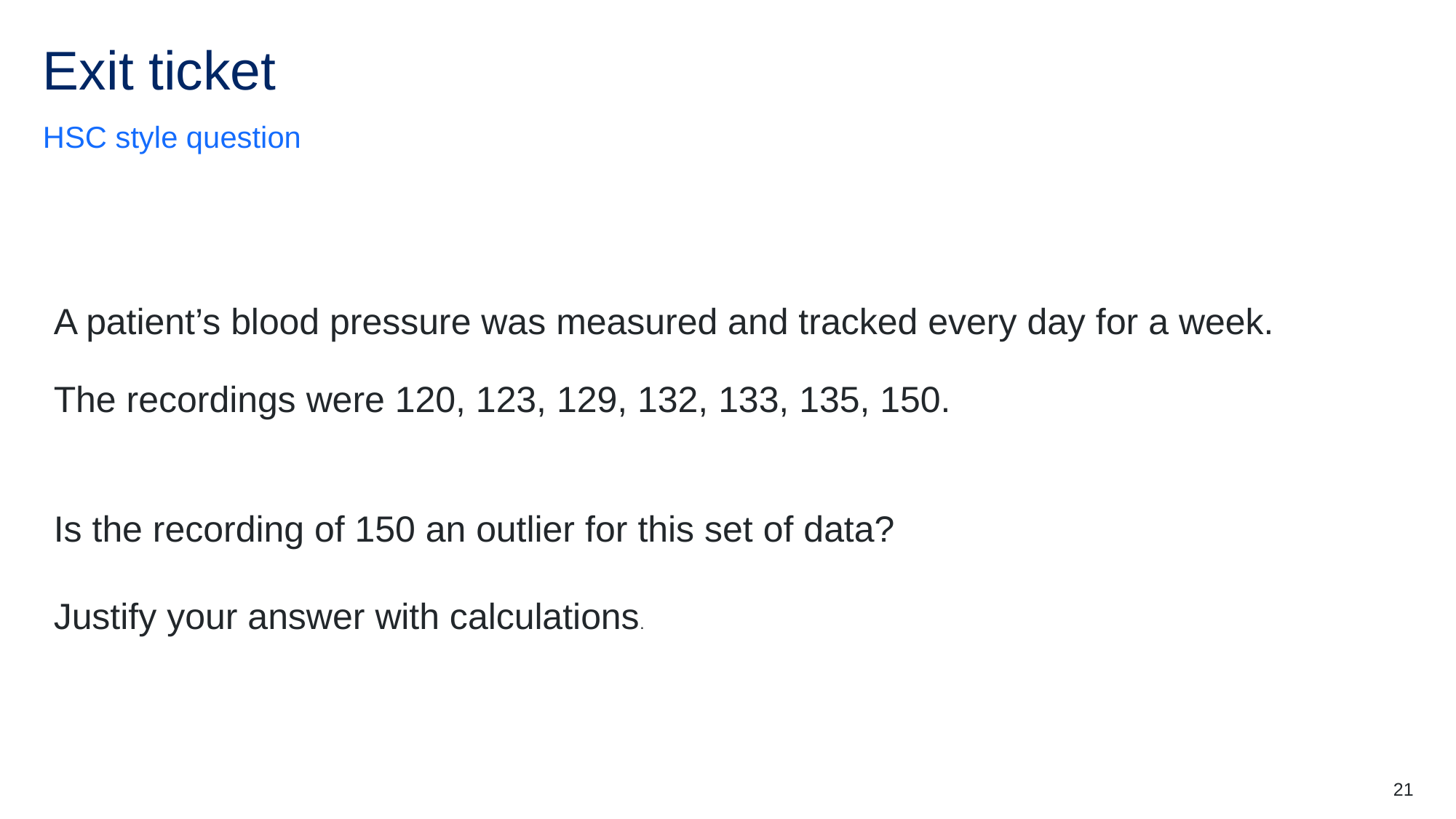

# Exit ticket
HSC style question
A patient’s blood pressure was measured and tracked every day for a week.
The recordings were 120, 123, 129, 132, 133, 135, 150.

Is the recording of 150 an outlier for this set of data?

Justify your answer with calculations.
21